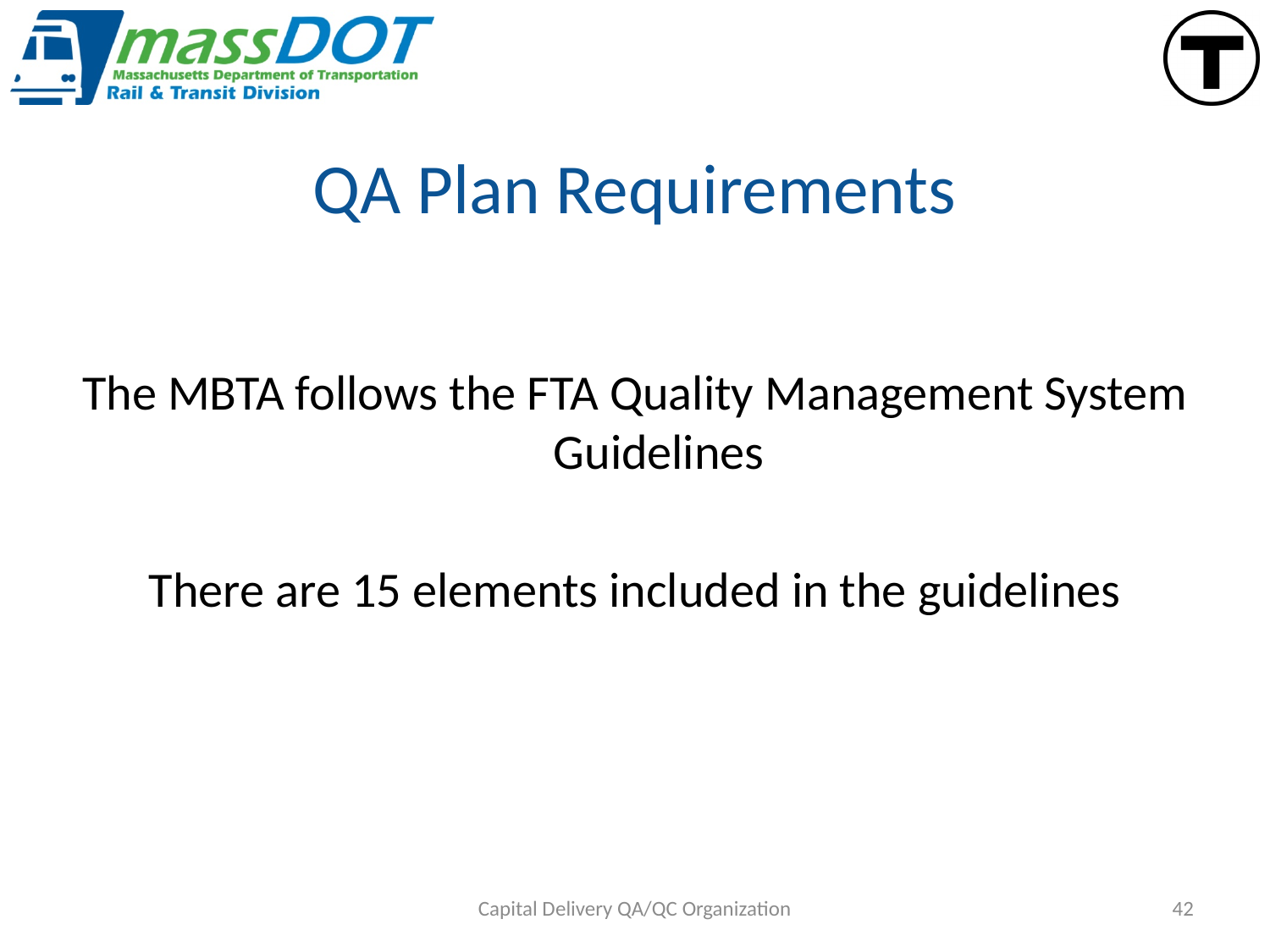

# QA Plan Requirements

The MBTA follows the FTA Quality Management System Guidelines

There are 15 elements included in the guidelines
Capital Delivery QA/QC Organization
42